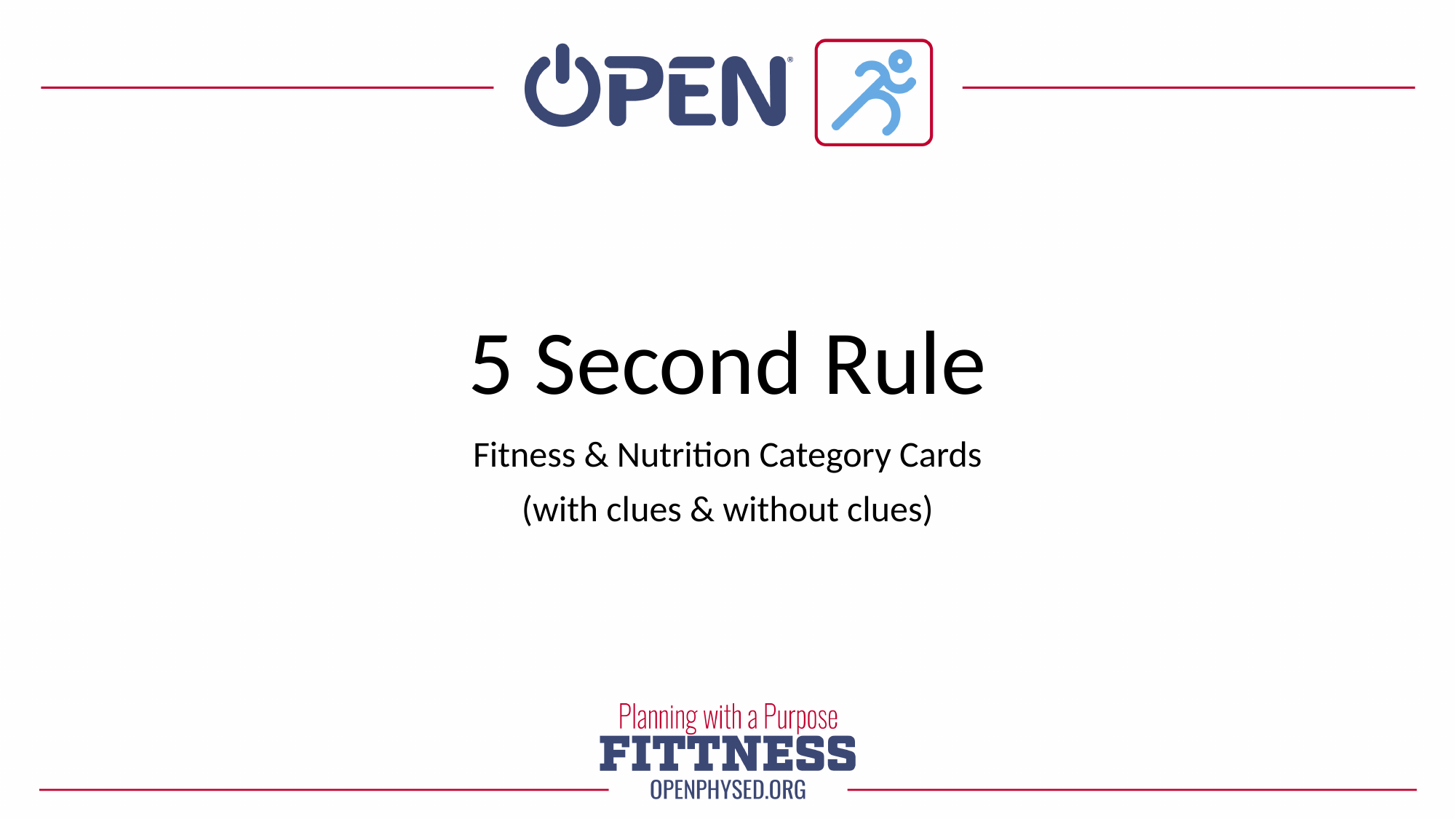

# 5 Second Rule
Fitness & Nutrition Category Cards
(with clues & without clues)